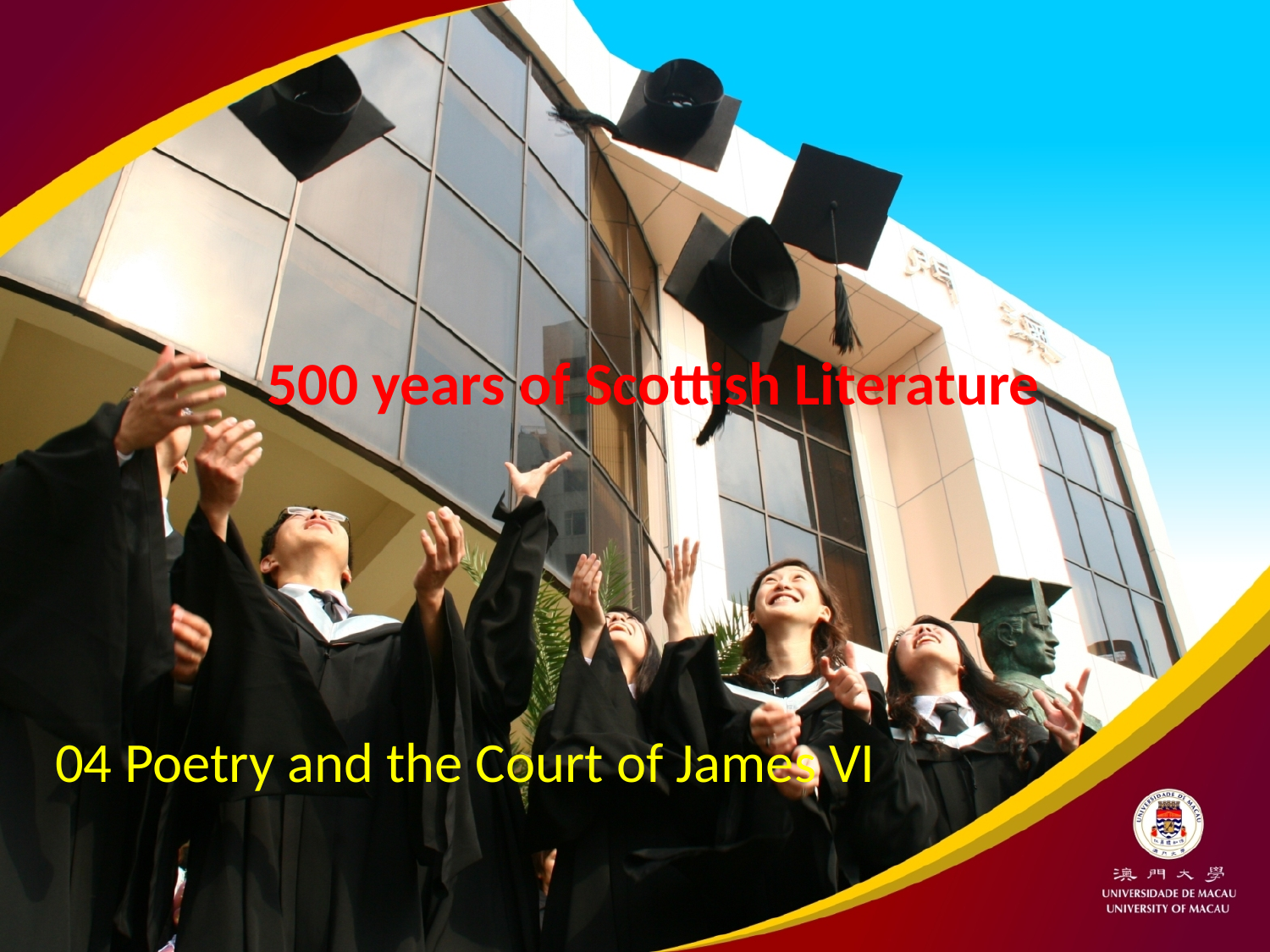

# 500 years of Scottish Literature
04 Poetry and the Court of James VI